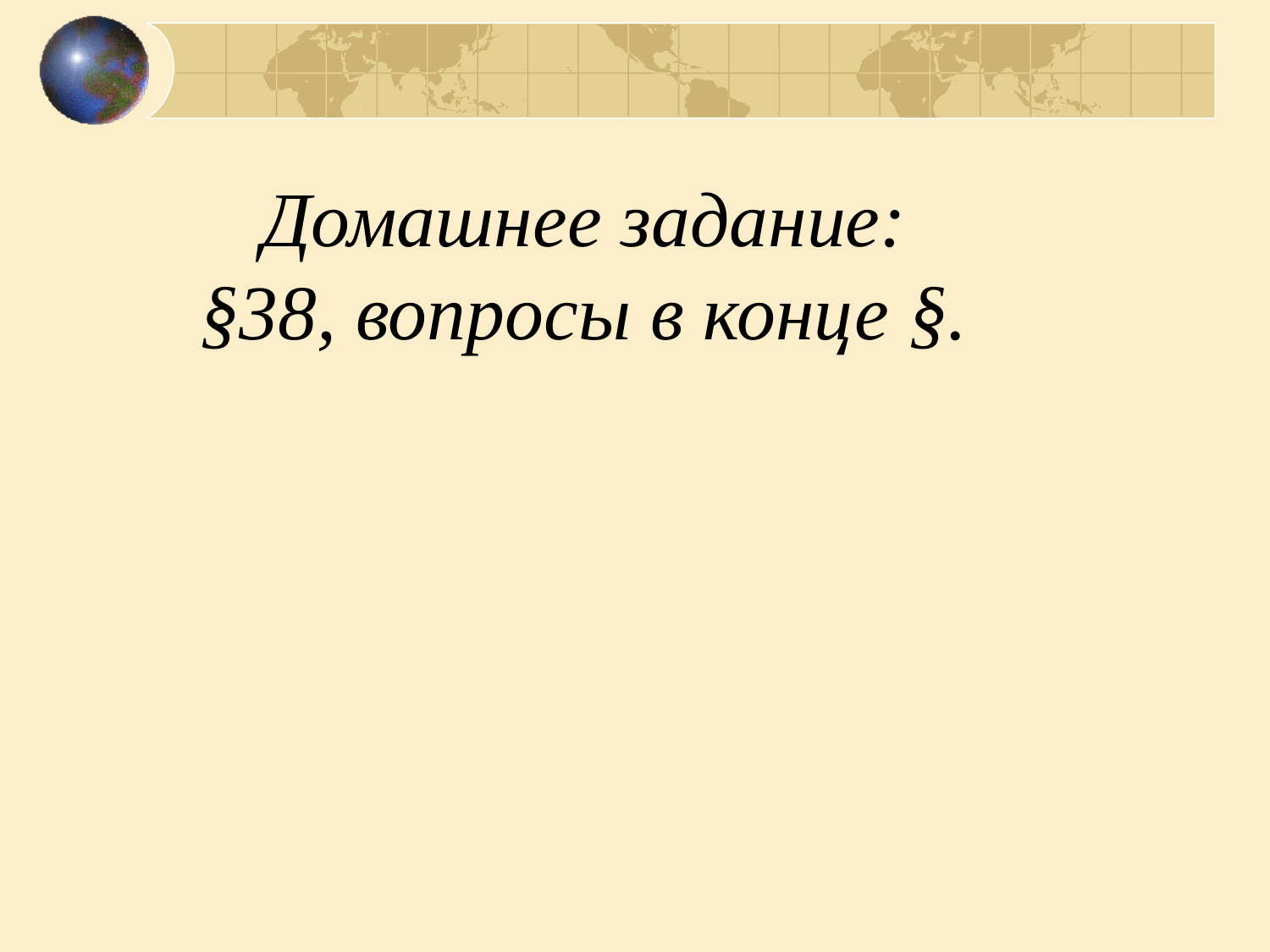

# Домашнее задание: §38, вопросы в конце §.